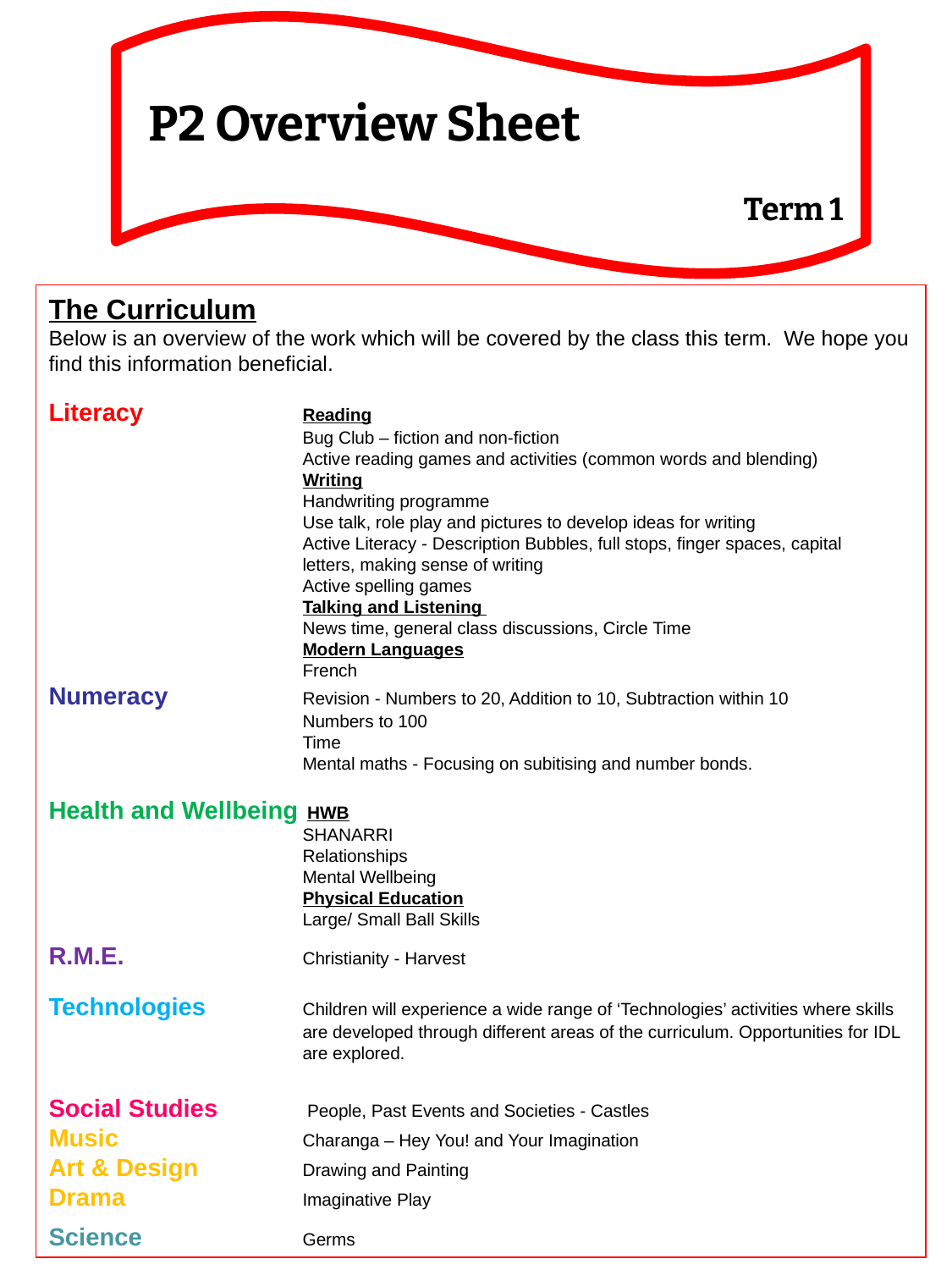

P2 Overview Sheet

Term 1
The Curriculum
Below is an overview of the work which will be covered by the class this term.  We hope you find this information beneficial.

Literacy		Reading
		Bug Club – fiction and non-fiction
		Active reading games and activities (common words and blending)
		Writing
		Handwriting programme
		Use talk, role play and pictures to develop ideas for writing
		Active Literacy - Description Bubbles, full stops, finger spaces, capital 		letters, making sense of writing
		Active spelling games                                                                                  		Talking and Listening
		News time, general class discussions, Circle Time
		Modern Languages
		French
Numeracy		Revision - Numbers to 20, Addition to 10, Subtraction within 10
		Numbers to 100
		Time
		Mental maths - Focusing on subitising and number bonds.

Health and Wellbeing	 HWB
		SHANARRI
		Relationships
		Mental Wellbeing
		Physical Education
		Large/ Small Ball Skills

R.M.E.		Christianity - Harvest

Technologies	Children will experience a wide range of ‘Technologies’ activities where skills 		are developed through different areas of the curriculum. Opportunities for IDL 		are explored.

Social Studies	 People, Past Events and Societies - Castles
Music		Charanga – Hey You! and Your Imagination
Art & Design	Drawing and Painting
Drama		Imaginative Play

Science		Germs